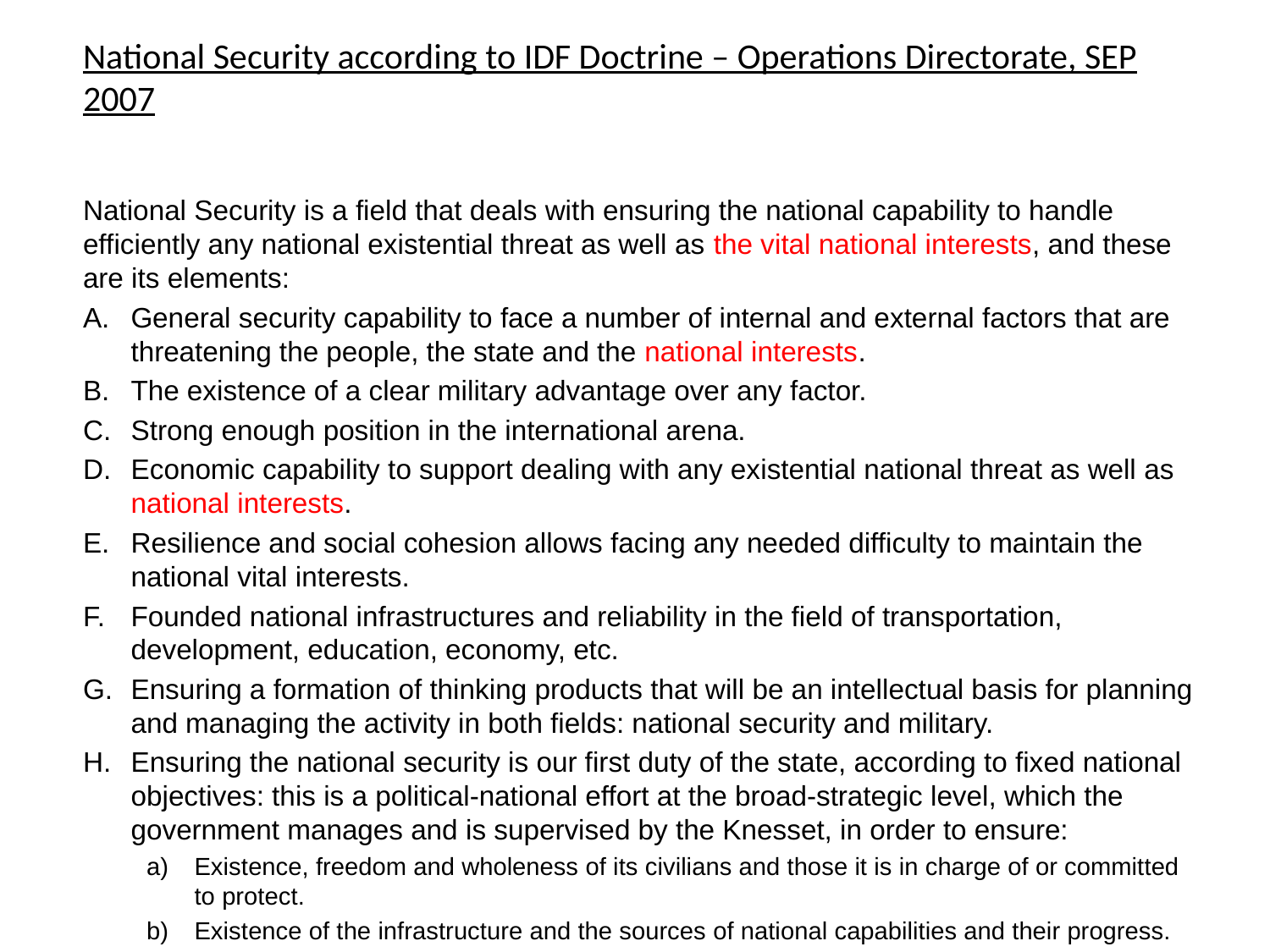

# National Security according to IDF Doctrine – Operations Directorate, SEP 2007
National Security is a field that deals with ensuring the national capability to handle efficiently any national existential threat as well as the vital national interests, and these are its elements:
General security capability to face a number of internal and external factors that are threatening the people, the state and the national interests.
The existence of a clear military advantage over any factor.
Strong enough position in the international arena.
Economic capability to support dealing with any existential national threat as well as national interests.
Resilience and social cohesion allows facing any needed difficulty to maintain the national vital interests.
Founded national infrastructures and reliability in the field of transportation, development, education, economy, etc.
Ensuring a formation of thinking products that will be an intellectual basis for planning and managing the activity in both fields: national security and military.
Ensuring the national security is our first duty of the state, according to fixed national objectives: this is a political-national effort at the broad-strategic level, which the government manages and is supervised by the Knesset, in order to ensure:
Existence, freedom and wholeness of its civilians and those it is in charge of or committed to protect.
Existence of the infrastructure and the sources of national capabilities and their progress.
Existence of the rest of the vital national interests and defending them.